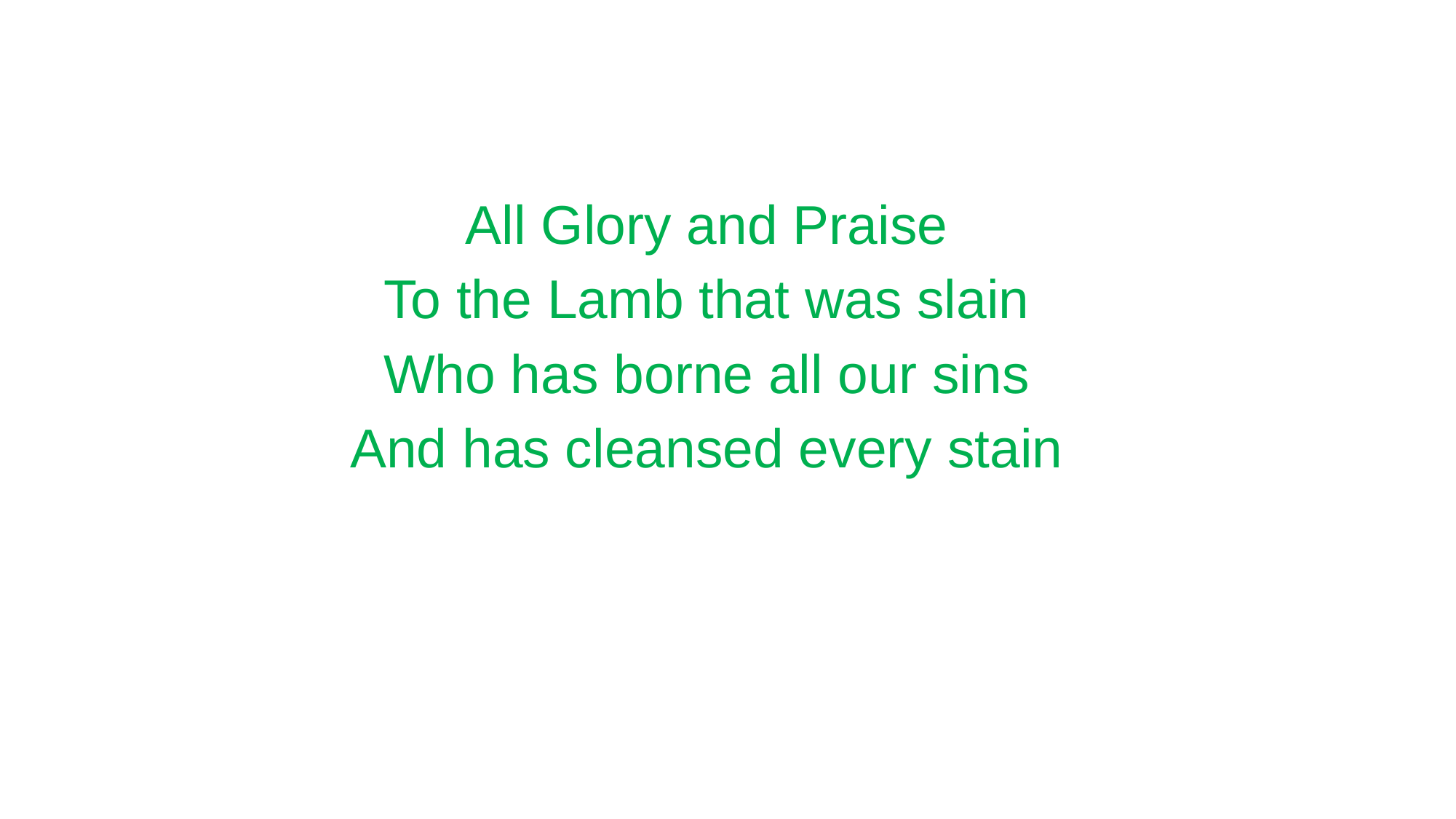

All Glory and Praise
To the Lamb that was slain
Who has borne all our sins
And has cleansed every stain